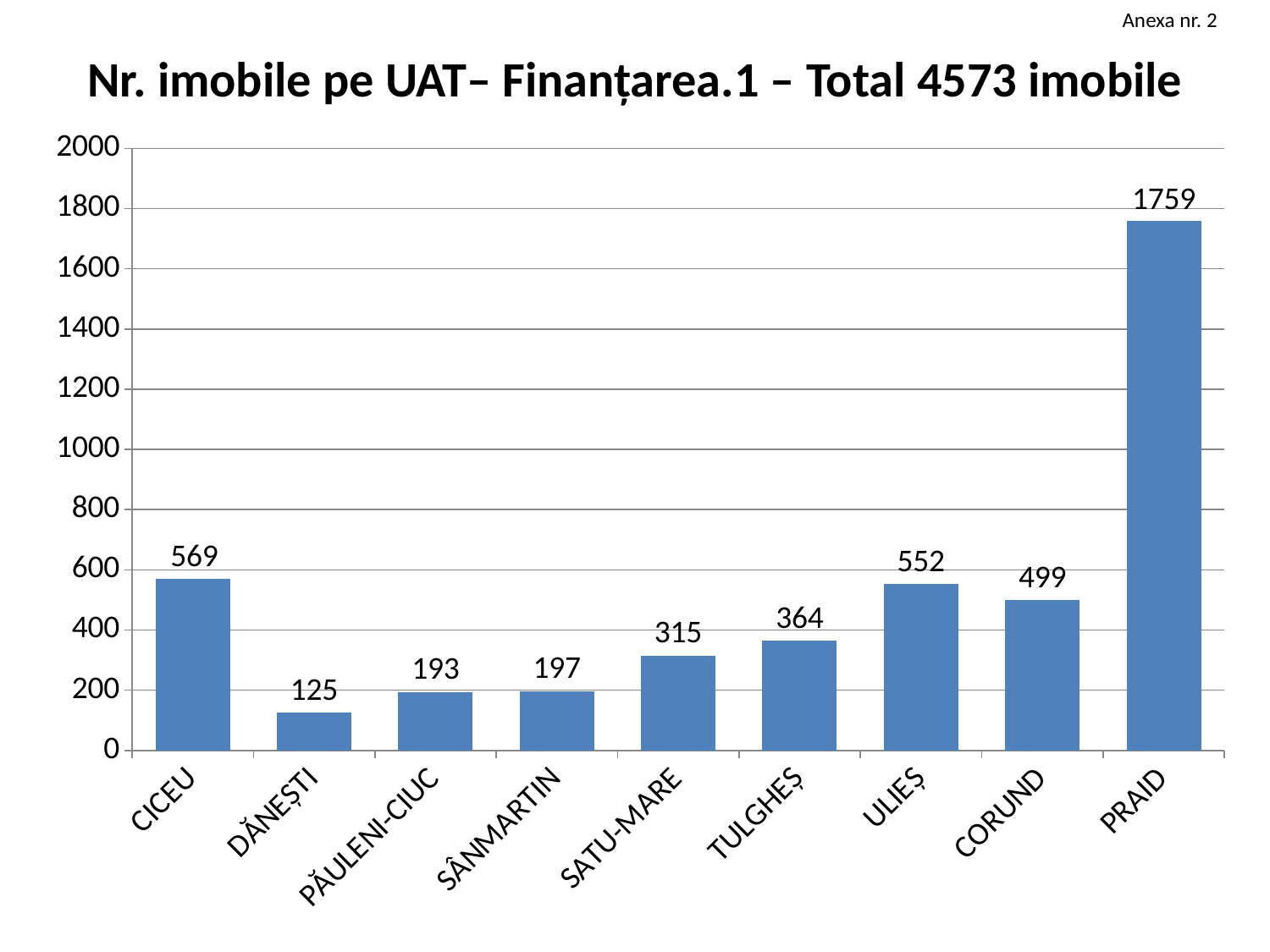

Anexa nr. 2
# Nr. imobile pe UAT– Finanțarea.1 – Total 4573 imobile

### Chart

| Category | Series 1 |
|---|---|
| CICEU | 569.0 |
| DĂNEȘTI | 125.0 |
| PĂULENI-CIUC | 193.0 |
| SÂNMARTIN | 197.0 |
| SATU-MARE | 315.0 |
| TULGHEȘ | 364.0 |
| ULIEȘ | 552.0 |
| CORUND | 499.0 |
| PRAID | 1759.0 |